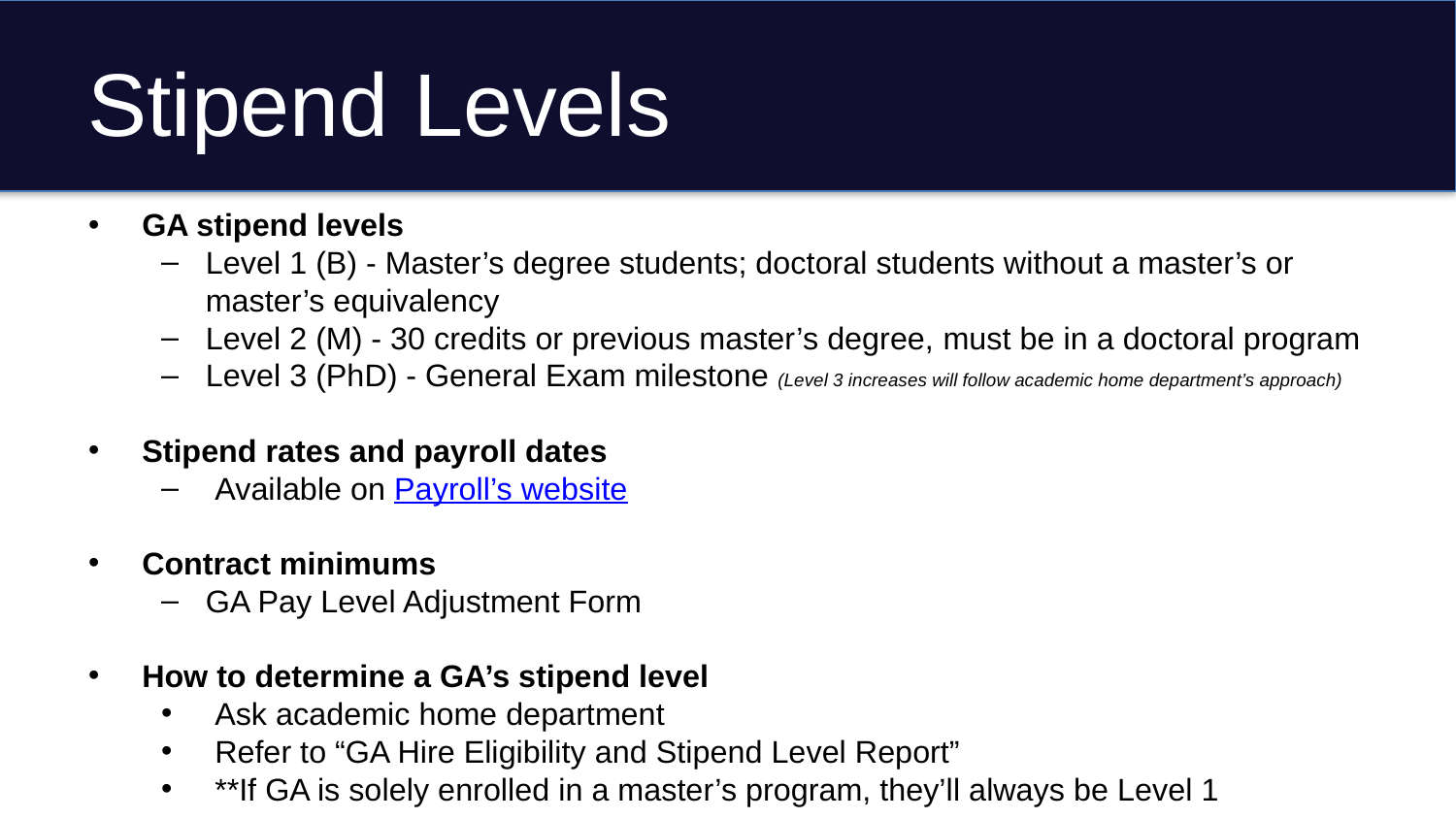

# Stipend Levels
GA stipend levels
Level 1 (B) - Master’s degree students; doctoral students without a master’s or master’s equivalency
Level 2 (M) - 30 credits or previous master’s degree, must be in a doctoral program
Level 3 (PhD) - General Exam milestone (Level 3 increases will follow academic home department’s approach)

Stipend rates and payroll dates
Available on Payroll’s website

Contract minimums
GA Pay Level Adjustment Form

How to determine a GA’s stipend level
Ask academic home department
Refer to “GA Hire Eligibility and Stipend Level Report”
**If GA is solely enrolled in a master’s program, they’ll always be Level 1